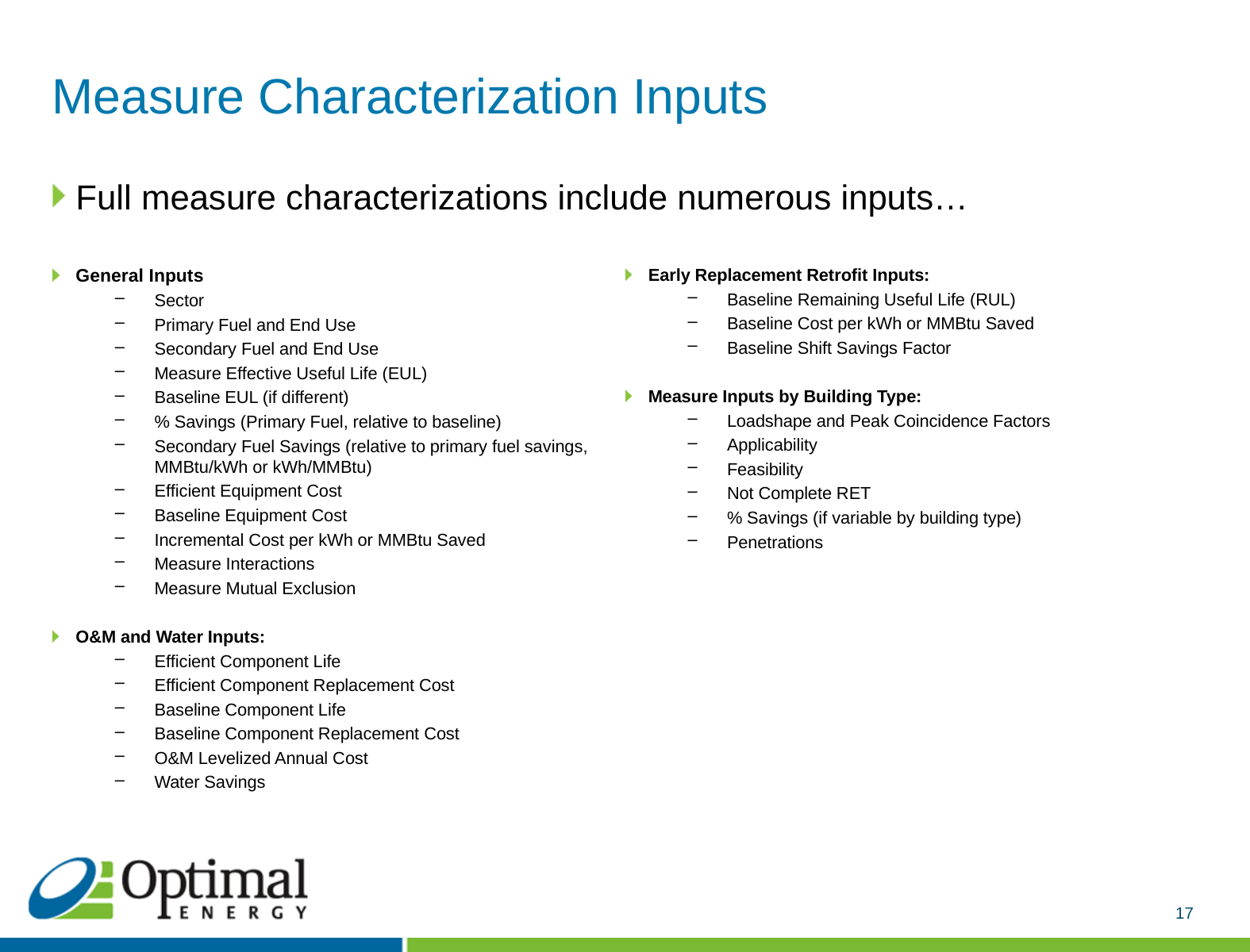

# Measure Characterization Inputs
Full measure characterizations include numerous inputs…

General Inputs
Sector
Primary Fuel and End Use
Secondary Fuel and End Use
Measure Effective Useful Life (EUL)
Baseline EUL (if different)
% Savings (Primary Fuel, relative to baseline)
Secondary Fuel Savings (relative to primary fuel savings, MMBtu/kWh or kWh/MMBtu)
Efficient Equipment Cost
Baseline Equipment Cost
Incremental Cost per kWh or MMBtu Saved
Measure Interactions
Measure Mutual Exclusion

O&M and Water Inputs:
Efficient Component Life
Efficient Component Replacement Cost
Baseline Component Life
Baseline Component Replacement Cost
O&M Levelized Annual Cost
Water Savings

Early Replacement Retrofit Inputs:
Baseline Remaining Useful Life (RUL)
Baseline Cost per kWh or MMBtu Saved
Baseline Shift Savings Factor

Measure Inputs by Building Type:
Loadshape and Peak Coincidence Factors
Applicability
Feasibility
Not Complete RET
% Savings (if variable by building type)
Penetrations